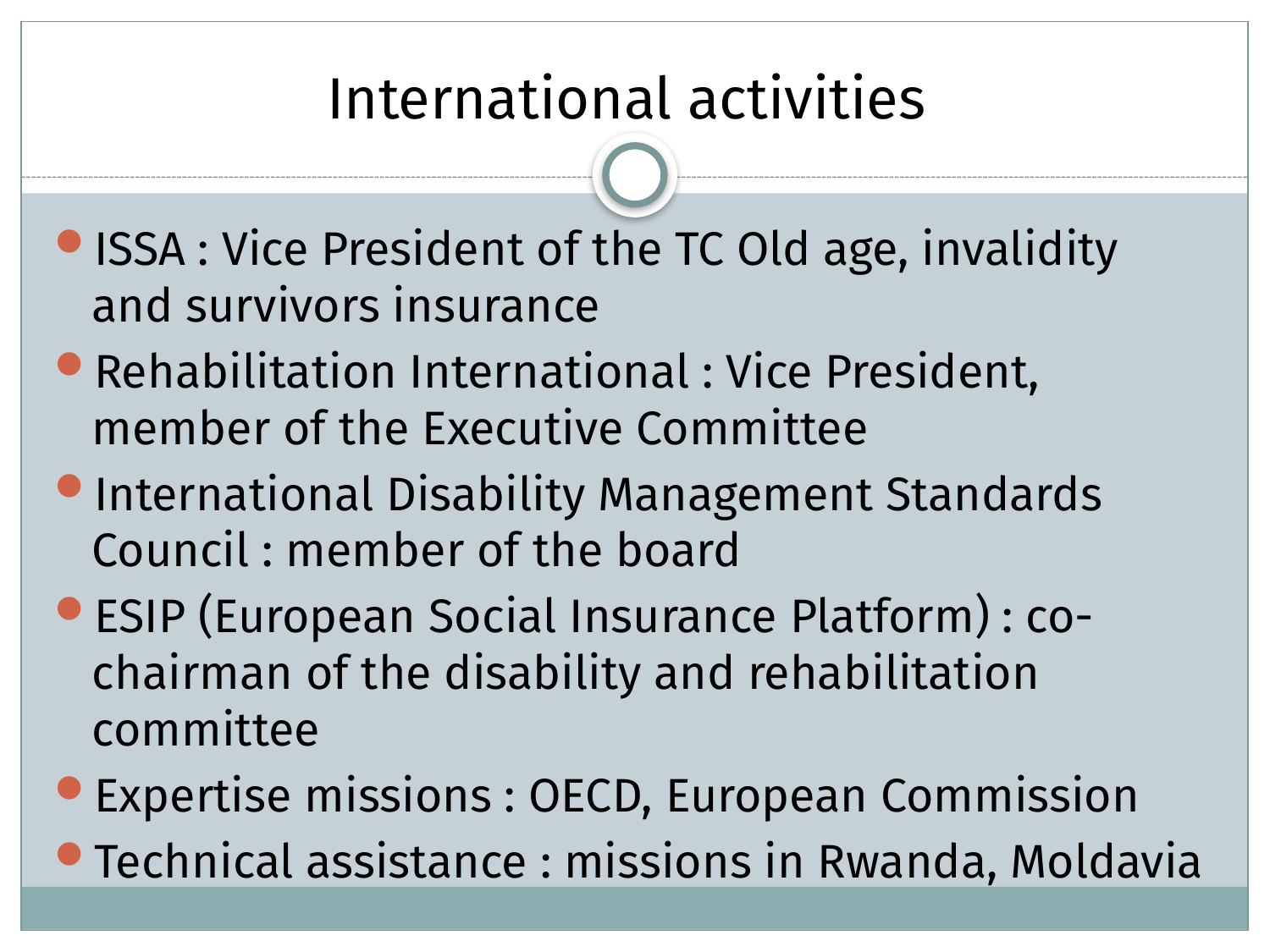

# International activities
ISSA : Vice President of the TC Old age, invalidity and survivors insurance
Rehabilitation International : Vice President, member of the Executive Committee
International Disability Management Standards Council : member of the board
ESIP (European Social Insurance Platform) : co-chairman of the disability and rehabilitation committee
Expertise missions : OECD, European Commission
Technical assistance : missions in Rwanda, Moldavia